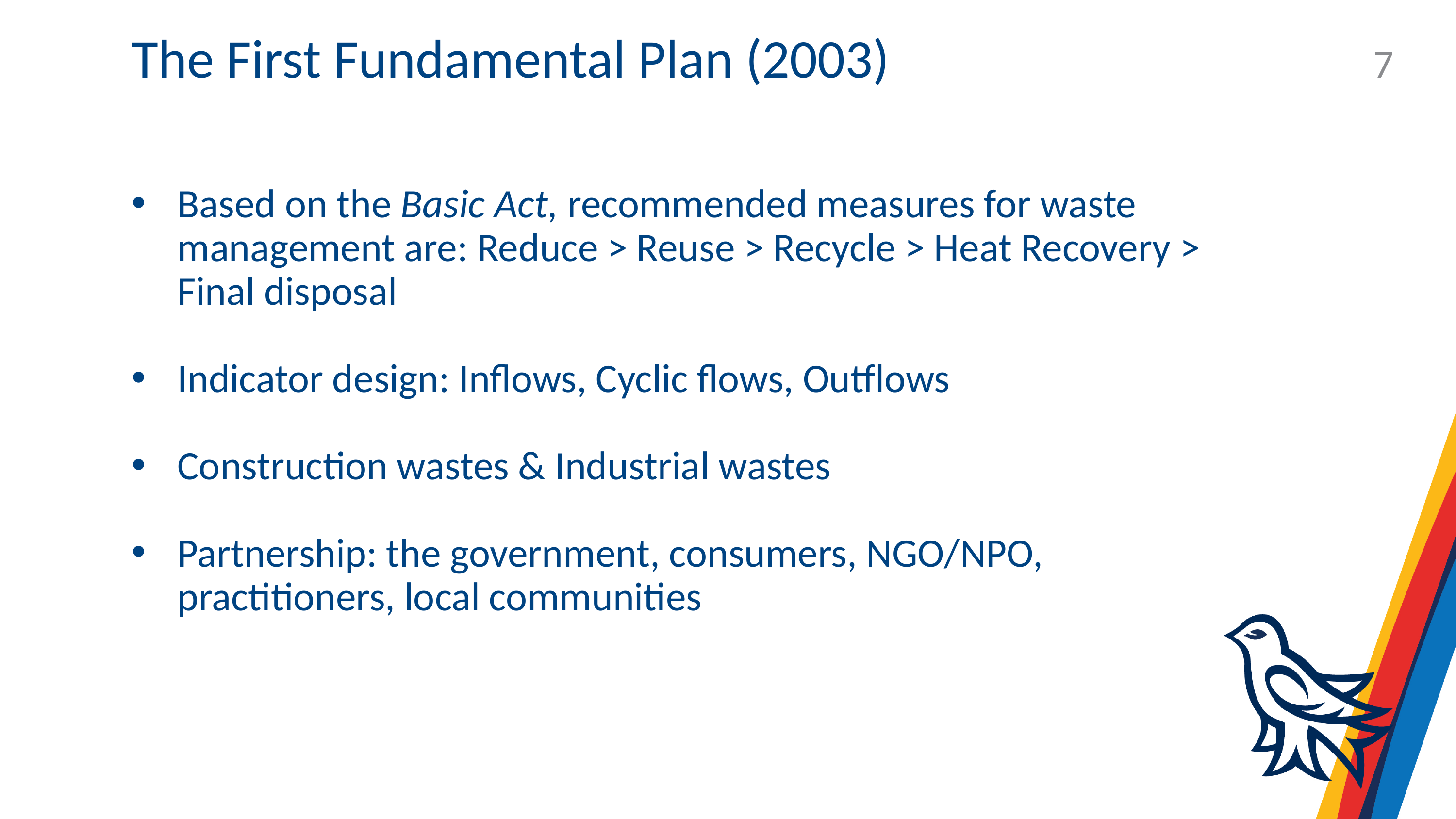

# The First Fundamental Plan (2003)
7
Based on the Basic Act, recommended measures for waste management are: Reduce > Reuse > Recycle > Heat Recovery > Final disposal

Indicator design: Inflows, Cyclic flows, Outflows

Construction wastes & Industrial wastes

Partnership: the government, consumers, NGO/NPO, practitioners, local communities